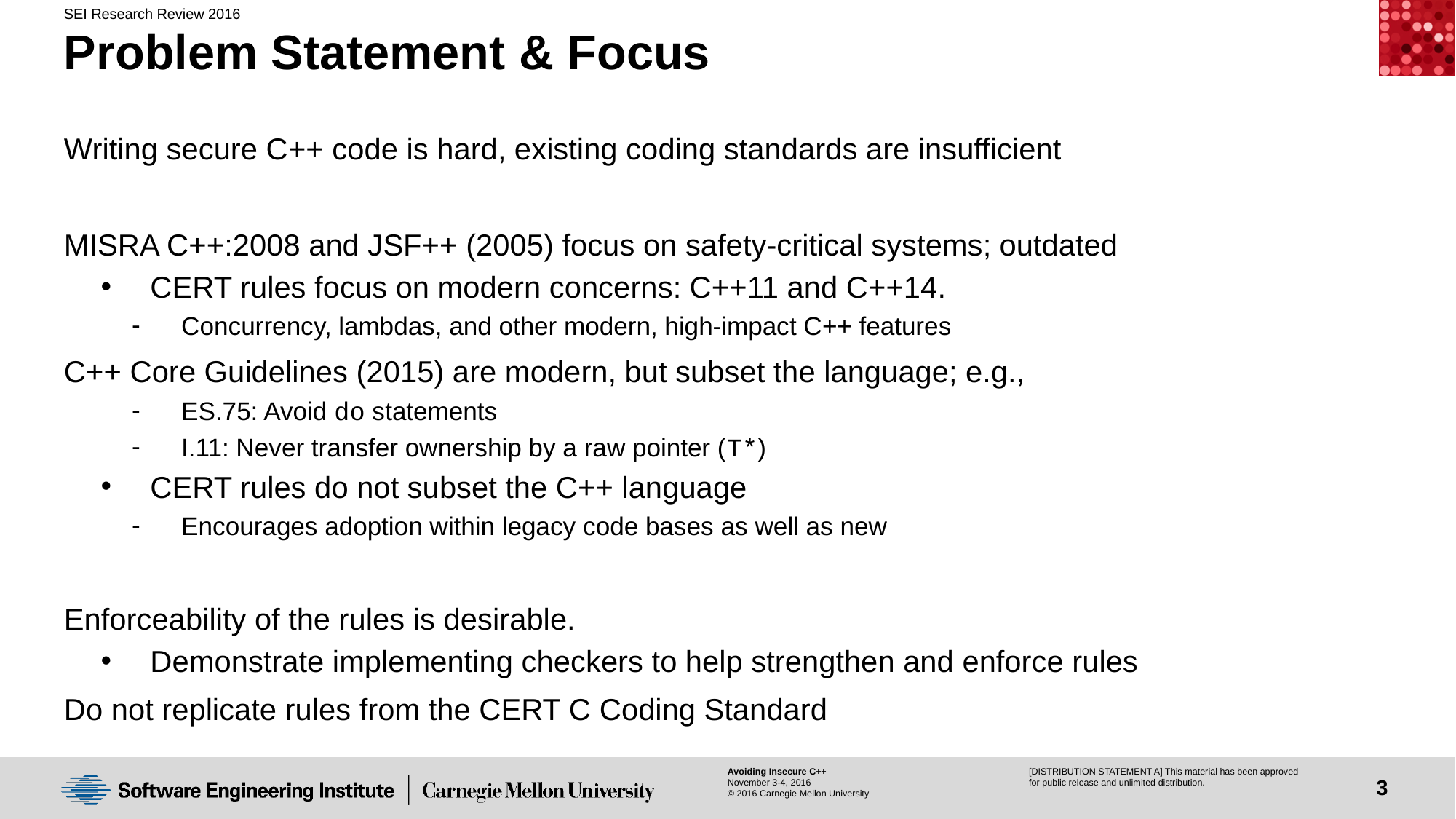

# Problem Statement & Focus
Writing secure C++ code is hard, existing coding standards are insufficient

MISRA C++:2008 and JSF++ (2005) focus on safety-critical systems; outdated
CERT rules focus on modern concerns: C++11 and C++14.
Concurrency, lambdas, and other modern, high-impact C++ features
C++ Core Guidelines (2015) are modern, but subset the language; e.g.,
ES.75: Avoid do statements
I.11: Never transfer ownership by a raw pointer (T*)
CERT rules do not subset the C++ language
Encourages adoption within legacy code bases as well as new

Enforceability of the rules is desirable.
Demonstrate implementing checkers to help strengthen and enforce rules
Do not replicate rules from the CERT C Coding Standard